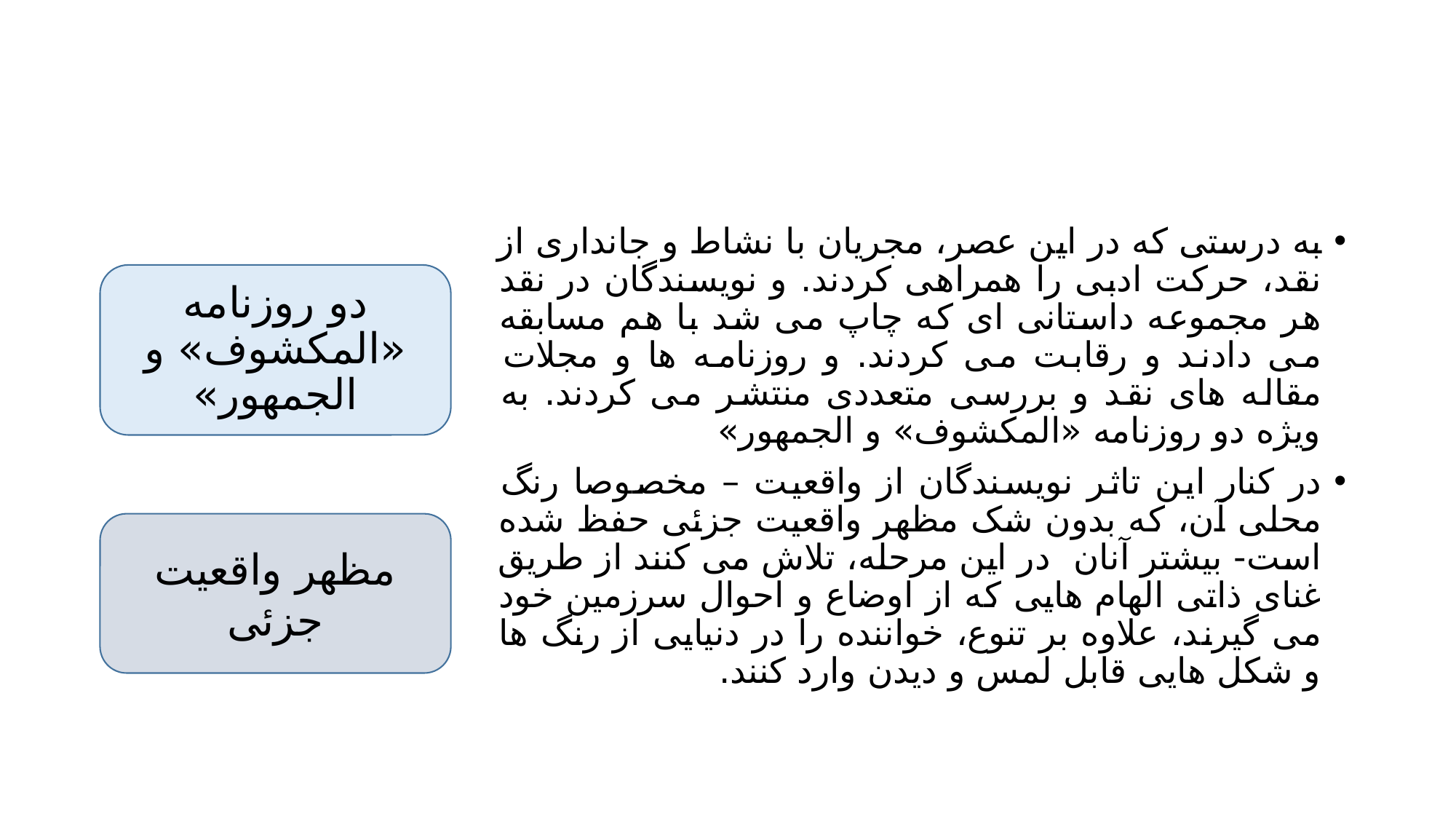

#
به درستی که در این عصر، مجریان با نشاط و جانداری از نقد، حرکت ادبی را همراهی کردند. و نویسندگان در نقد هر مجموعه داستانی ای که چاپ می شد با هم مسابقه می دادند و رقابت می کردند. و روزنامه ها و مجلات مقاله های نقد و بررسی متعددی منتشر می کردند. به ویژه دو روزنامه «المکشوف» و الجمهور»
در کنار این تاثر نویسندگان از واقعیت – مخصوصا رنگ محلی آن، که بدون شک مظهر واقعیت جزئی حفظ شده است- بیشتر آنان  در این مرحله، تلاش می کنند از طریق غنای ذاتی الهام هایی که از اوضاع و احوال سرزمین خود می گیرند، علاوه بر تنوع، خواننده را در دنیایی از رنگ ها و شکل هایی قابل لمس و دیدن وارد کنند.

دو روزنامه «المکشوف» و الجمهور»
مظهر واقعیت جزئی